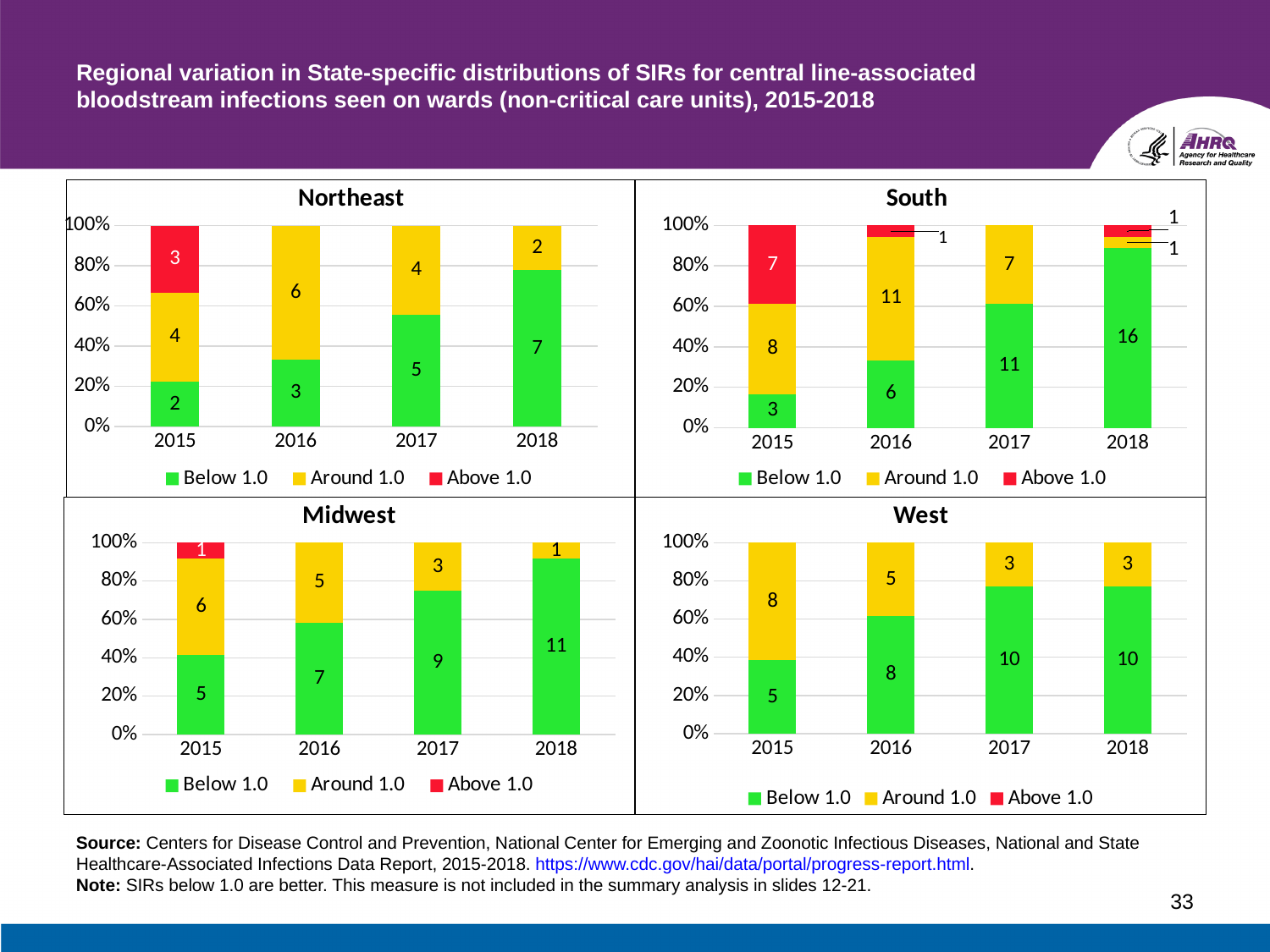

# Regional variation in State-specific distributions of SIRs for central line-associated bloodstream infections seen on wards (non-critical care units), 2015-2018

### Chart: Northeast

| Category | Below 1.0 | Around 1.0 | Above 1.0 |
|---|---|---|---|
| 2015 | 2.0 | 4.0 | 3.0 |
| 2016 | 3.0 | 6.0 | None |
| 2017 | 5.0 | 4.0 | None |
| 2018 | 7.0 | 2.0 | None |

### Chart: South

| Category | Below 1.0 | Around 1.0 | Above 1.0 |
|---|---|---|---|
| 2015 | 3.0 | 8.0 | 7.0 |
| 2016 | 6.0 | 11.0 | 1.0 |
| 2017 | 11.0 | 7.0 | None |
| 2018 | 16.0 | 1.0 | 1.0 |

### Chart: Midwest

| Category | Below 1.0 | Around 1.0 | Above 1.0 |
|---|---|---|---|
| 2015 | 5.0 | 6.0 | 1.0 |
| 2016 | 7.0 | 5.0 | None |
| 2017 | 9.0 | 3.0 | None |
| 2018 | 11.0 | 1.0 | None |

### Chart: West

| Category | Below 1.0 | Around 1.0 | Above 1.0 |
|---|---|---|---|
| 2015 | 5.0 | 8.0 | None |
| 2016 | 8.0 | 5.0 | None |
| 2017 | 10.0 | 3.0 | None |
| 2018 | 10.0 | 3.0 | None |
Source: Centers for Disease Control and Prevention, National Center for Emerging and Zoonotic Infectious Diseases, National and State Healthcare-Associated Infections Data Report, 2015-2018. https://www.cdc.gov/hai/data/portal/progress-report.html.
Note: SIRs below 1.0 are better. This measure is not included in the summary analysis in slides 12-21.
33